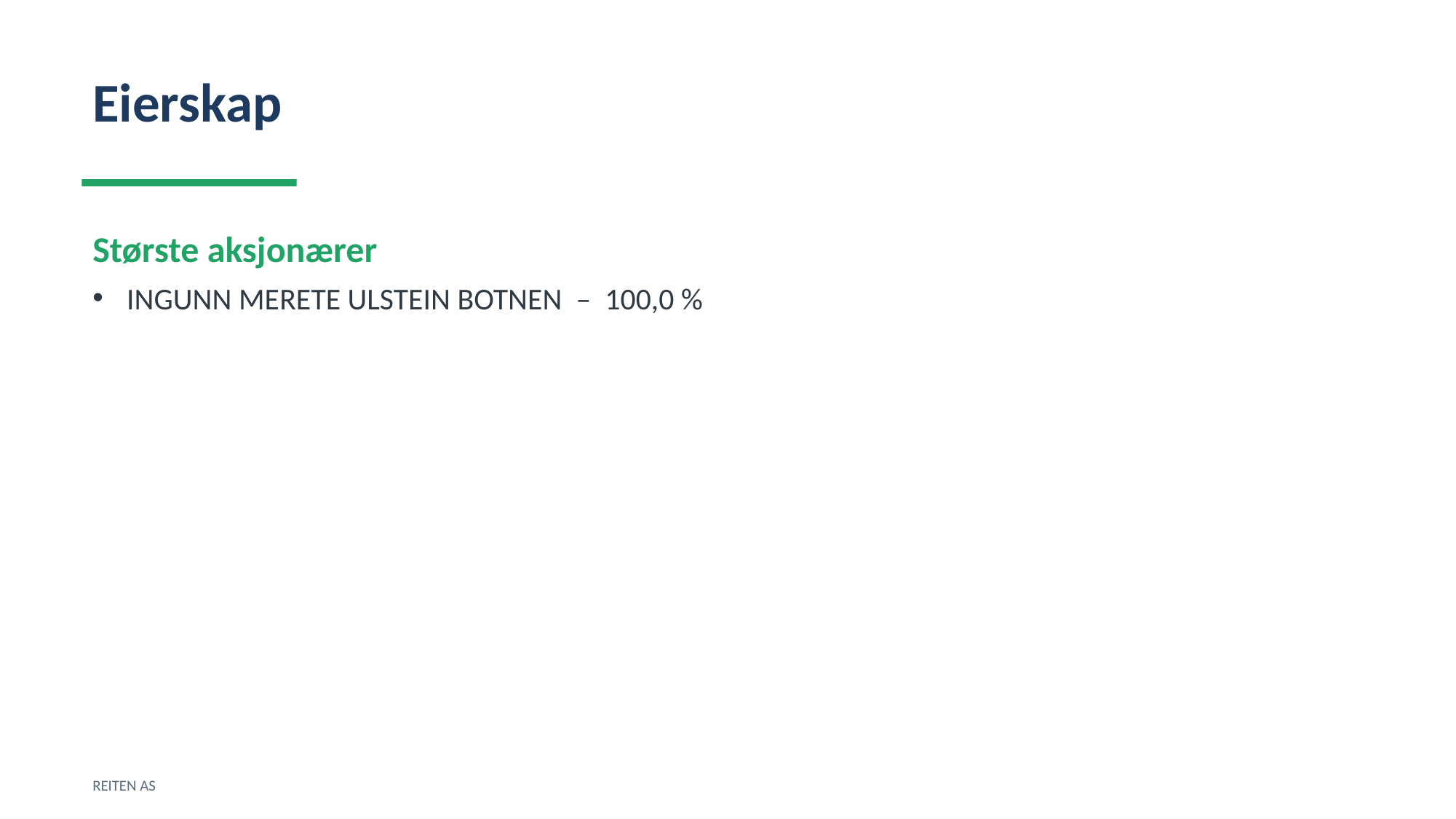

Eierskap

Største aksjonærer
INGUNN MERETE ULSTEIN BOTNEN  –  100,0 %
REITEN AS